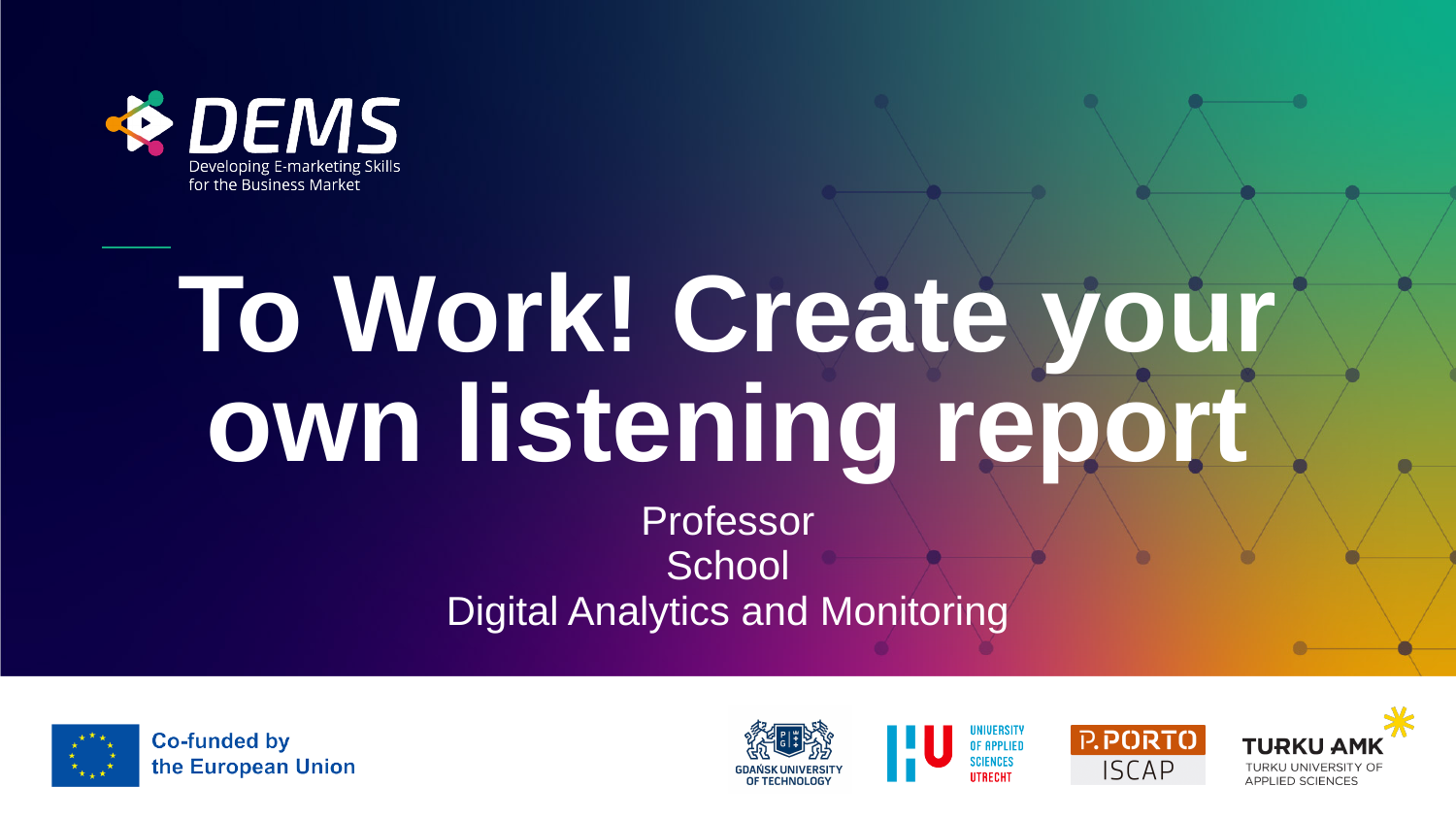

# To Work! Create your own listening report
Professor
School
Digital Analytics and Monitoring